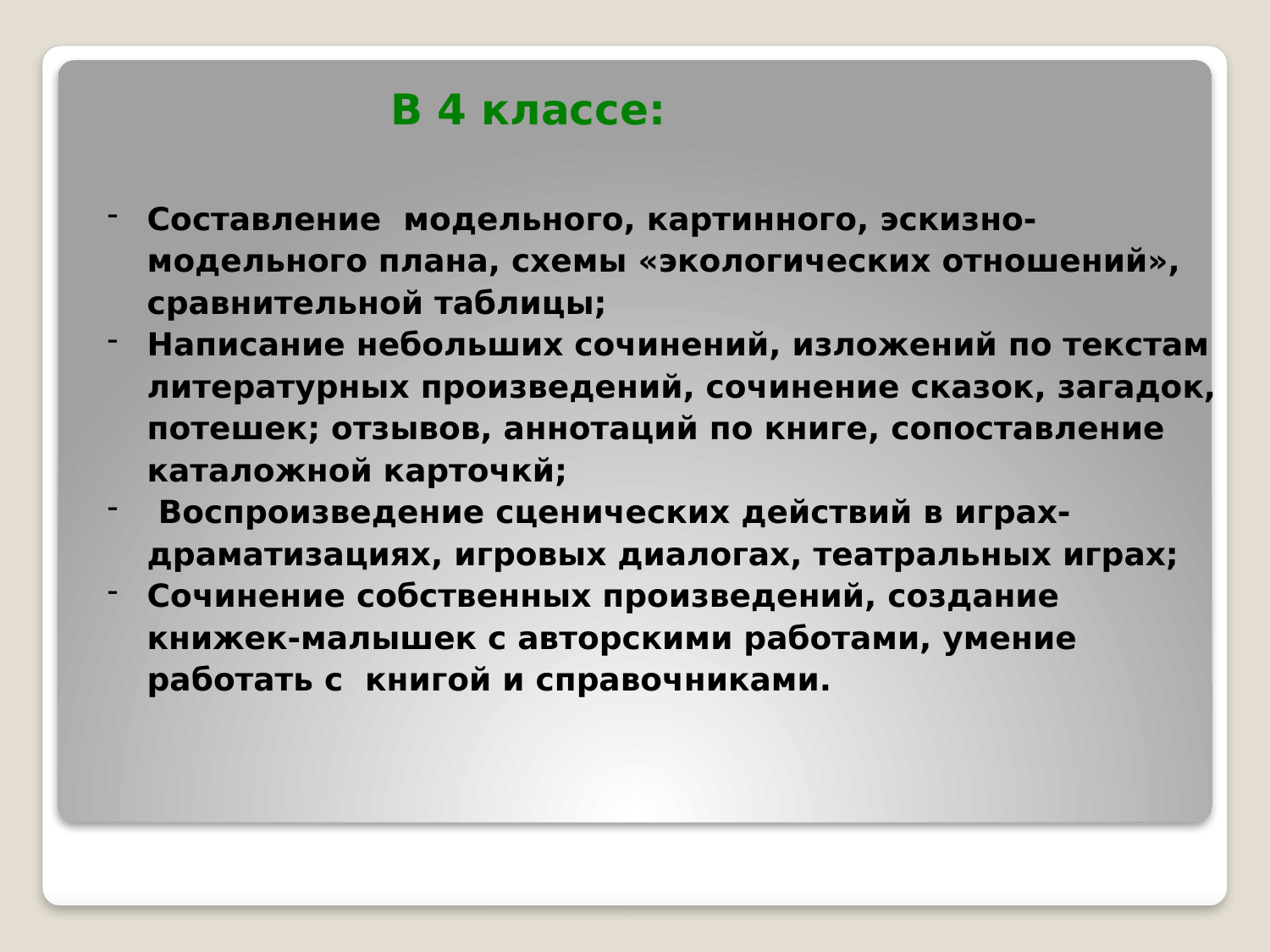

Составление  модельного, картинного, эскизно-модельного плана, схемы «экологических отношений», сравнительной таблицы;
Написание небольших сочинений, изложений по текстам литературных произведений, сочинение сказок, загадок, потешек; отзывов, аннотаций по книге, сопоставление каталожной карточкй;
 Воспроизведение сценических действий в играх-драматизациях, игровых диалогах, театральных играх;
Сочинение собственных произведений, создание  книжек-малышек с авторскими работами, умение работать с  книгой и справочниками.
В 4 классе:
#